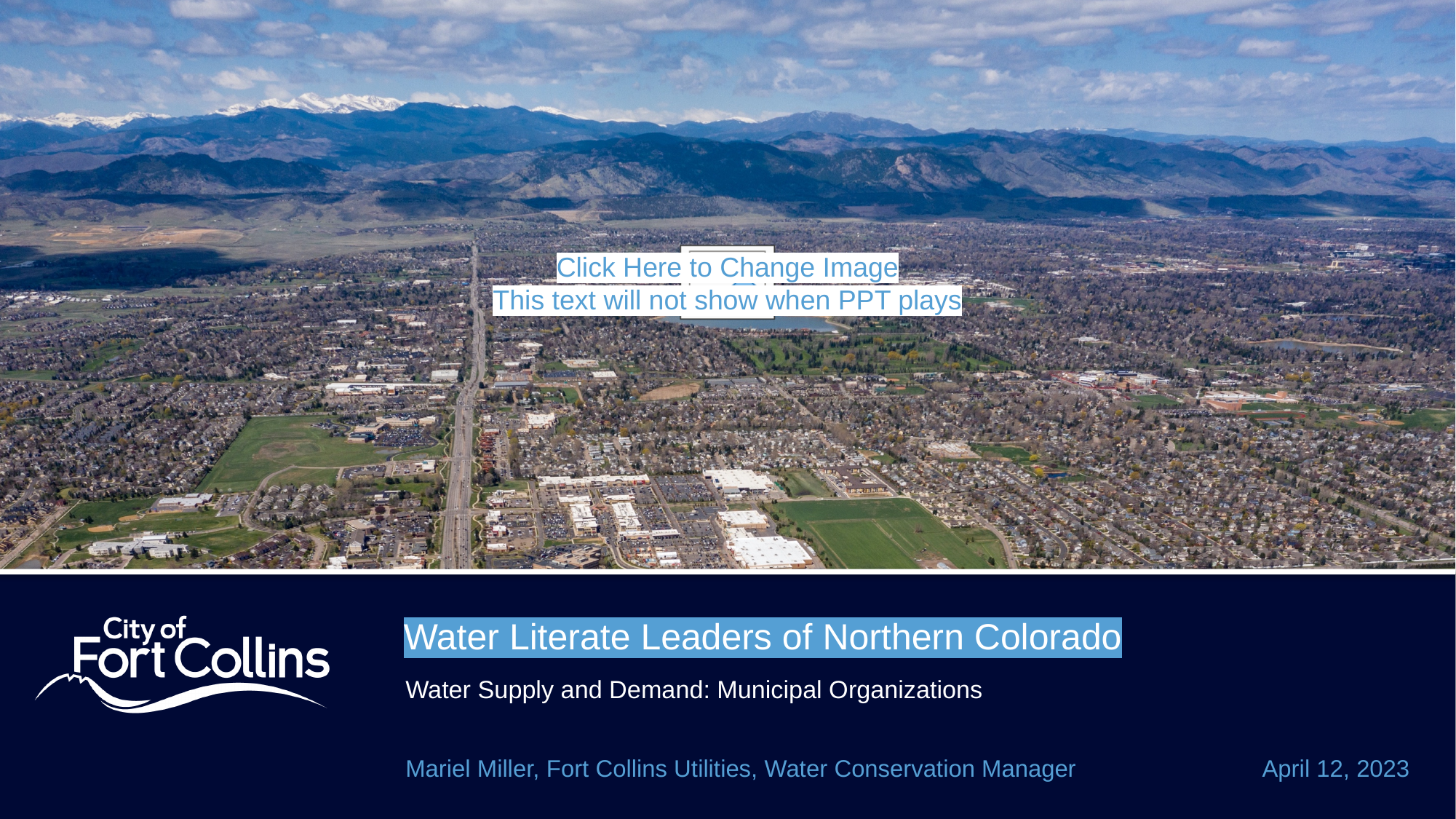

# Water Literate Leaders of Northern Colorado
Water Supply and Demand: Municipal Organizations
Mariel Miller, Fort Collins Utilities, Water Conservation Manager
April 12, 2023